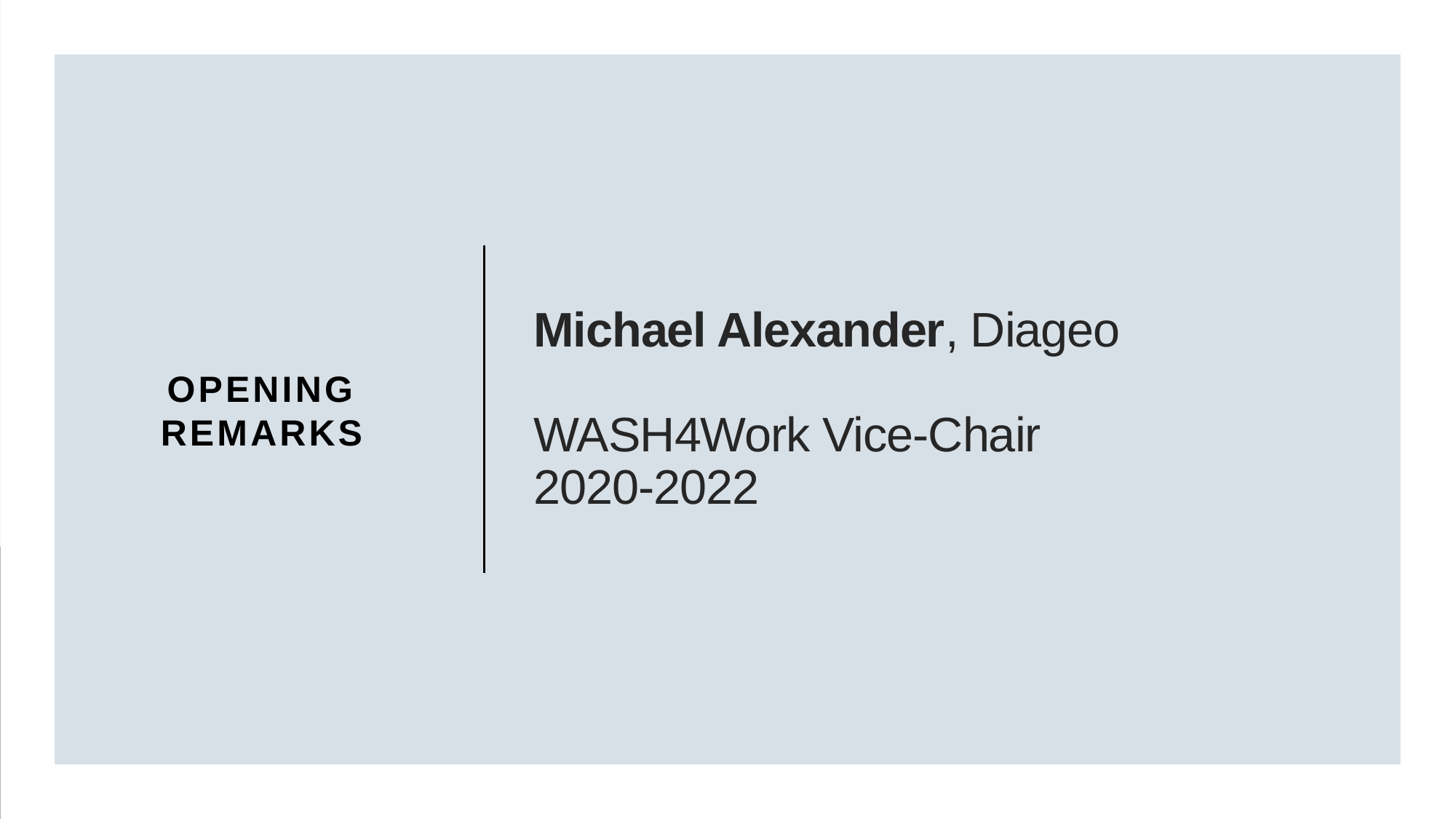

Opening Remarks
# Michael Alexander, Diageo WASH4Work Vice-Chair 2020-2022